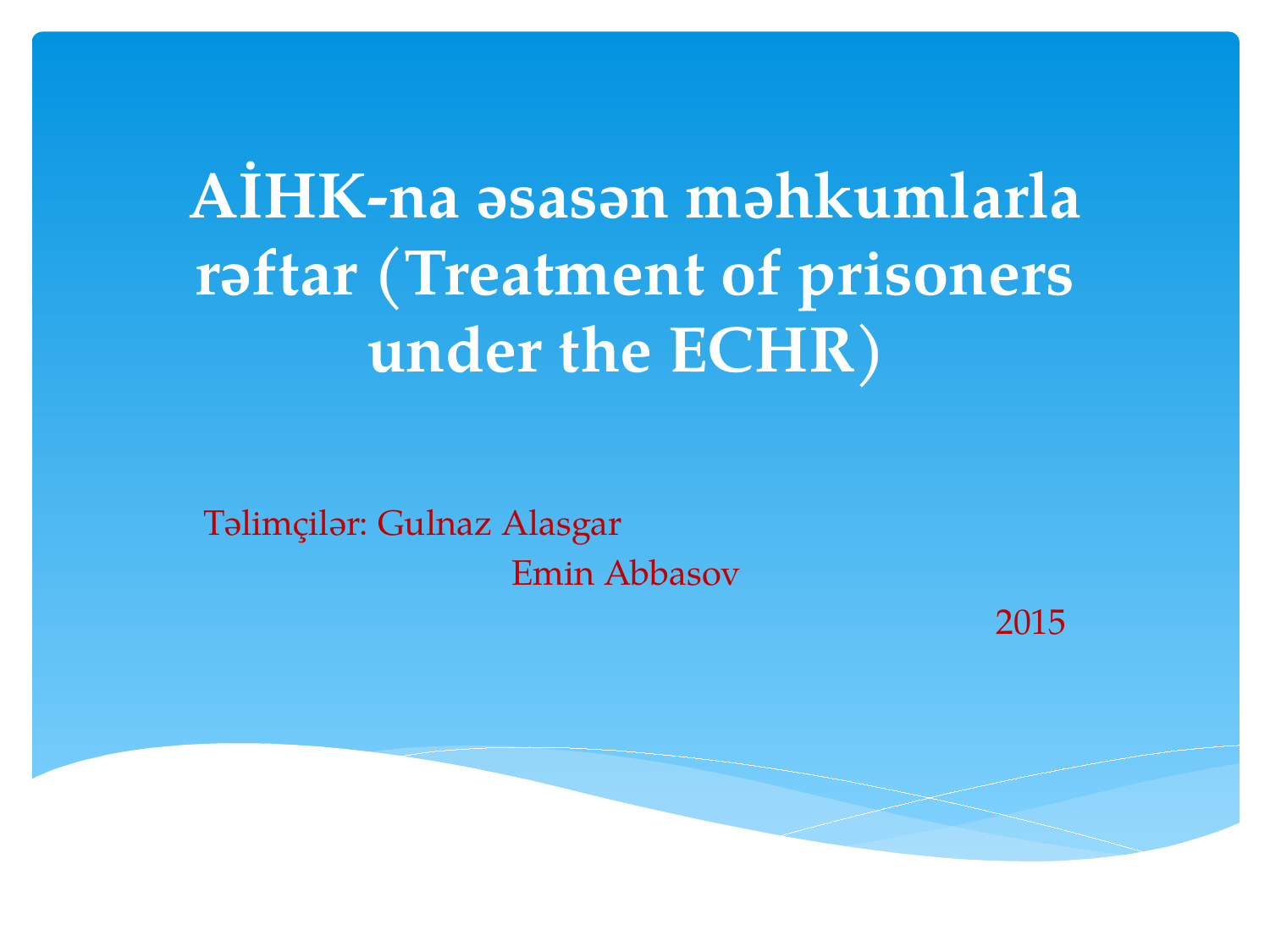

# AİHK-na əsasən məhkumlarla rəftar (Treatment of prisoners under the ECHR)
Təlimçilər: Gulnaz Alasgar
Emin Abbasov
2015